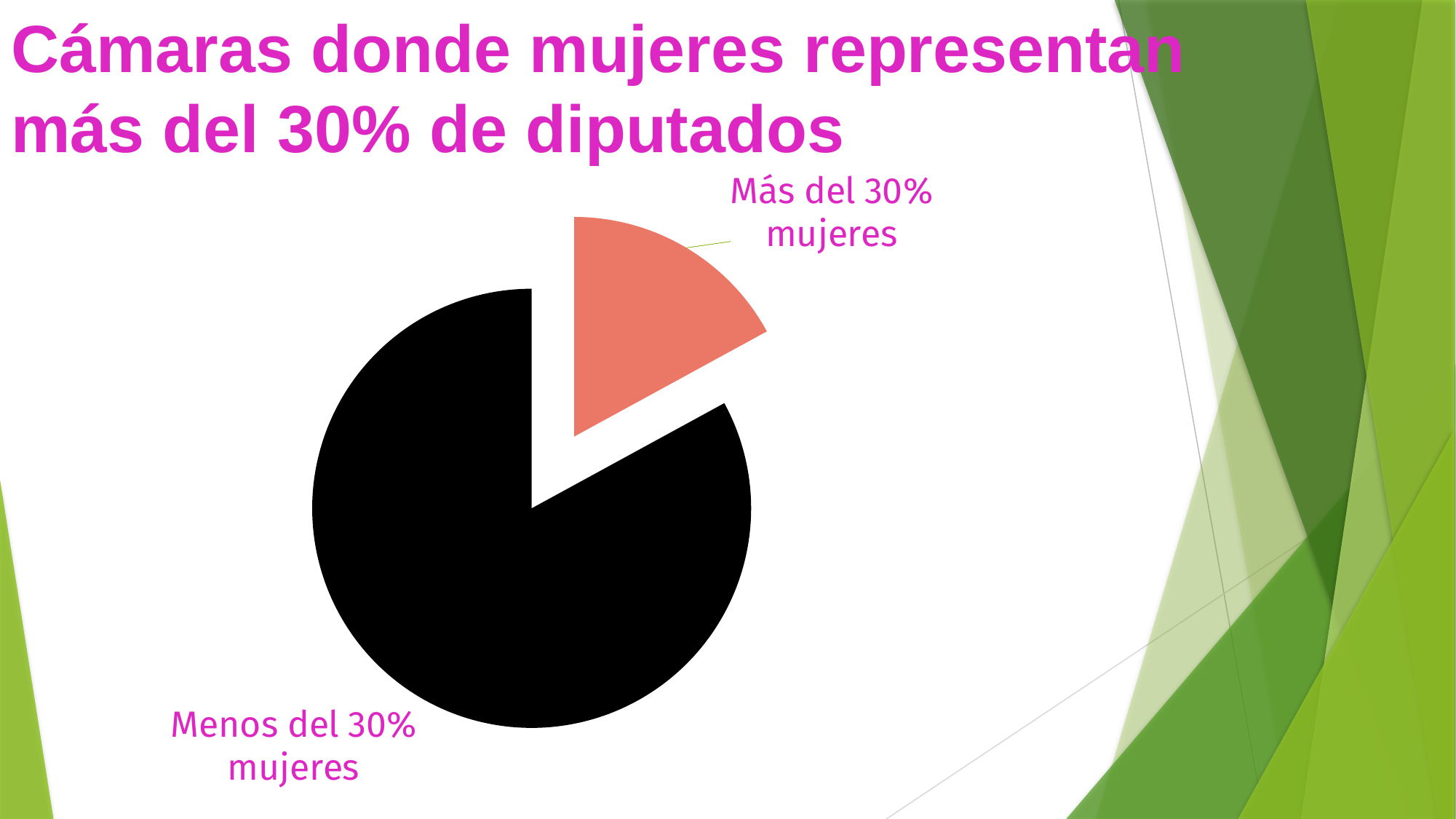

# Cámaras donde mujeres representan más del 30% de diputados

### Chart

| Category | Cámaras donde las mujeres representan más del 30% de diputados |
|---|---|
| Más del 30% mujeres | 17.05 |
| Menos del 30%mujeres | 82.95 |